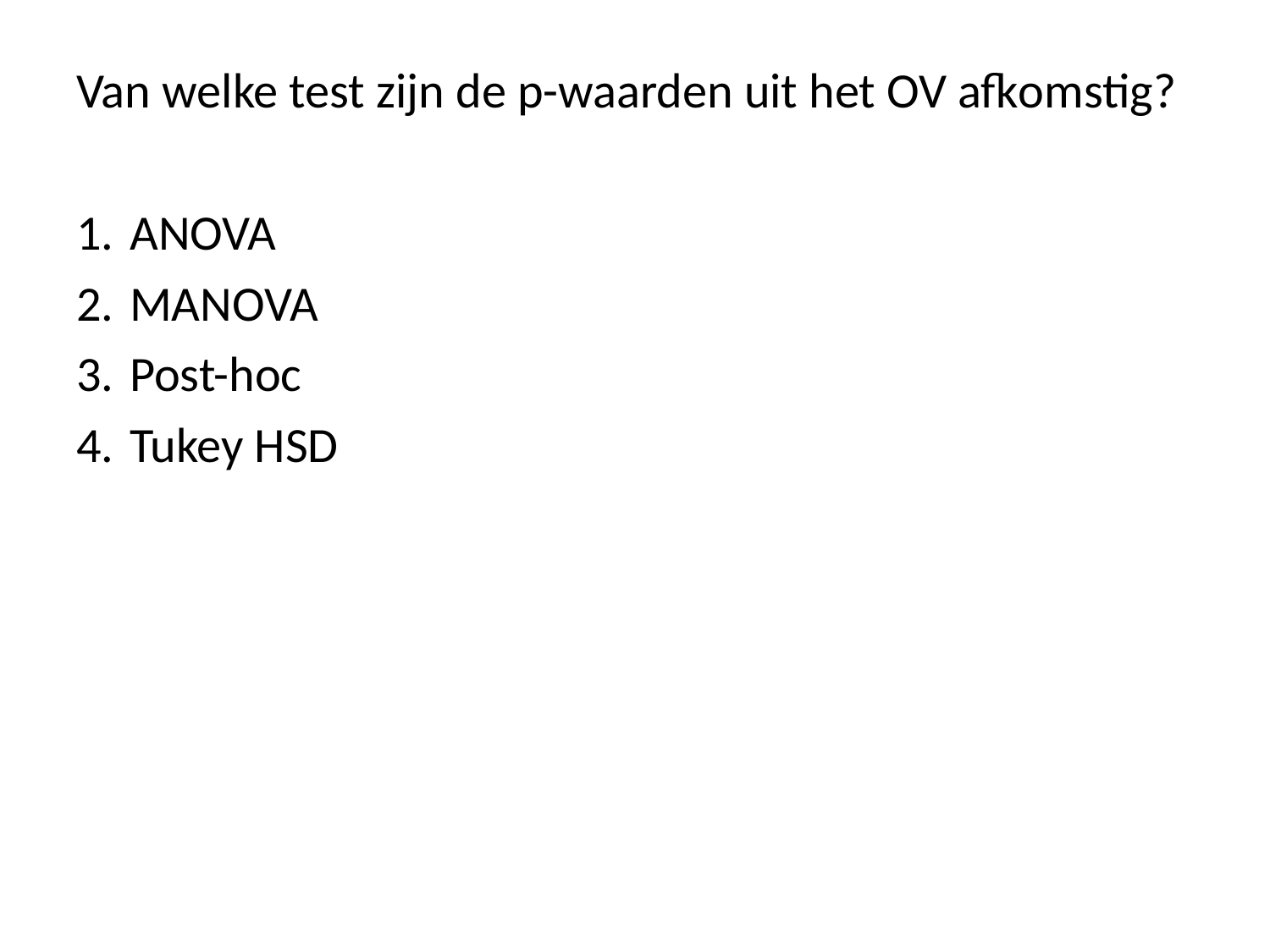

Van welke test zijn de p-waarden uit het OV afkomstig?

ANOVA
MANOVA
Post-hoc
Tukey HSD